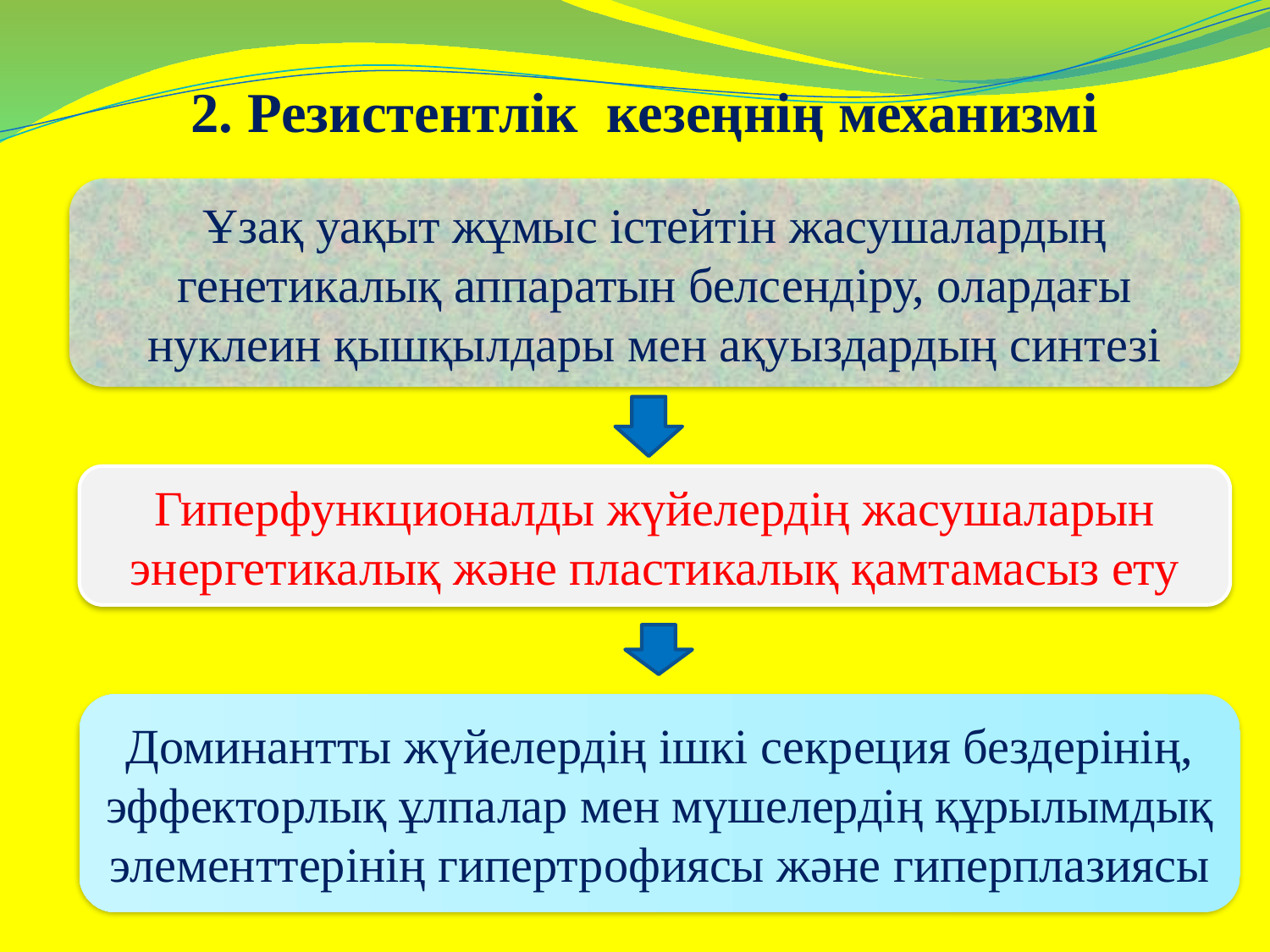

2. Резистентлік  кезеңнің механизмі
Ұзақ уақыт жұмыс істейтін жасушалардың генетикалық аппаратын белсендіру, олардағы нуклеин қышқылдары мен ақуыздардың синтезі

Гиперфункционалды жүйелердің жасушаларын энергетикалық және пластикалық қамтамасыз ету

Доминантты жүйелердің ішкі секреция бездерінің, эффекторлық ұлпалар мен мүшелердің құрылымдық элементтерінің гипертрофиясы және гиперплазиясы